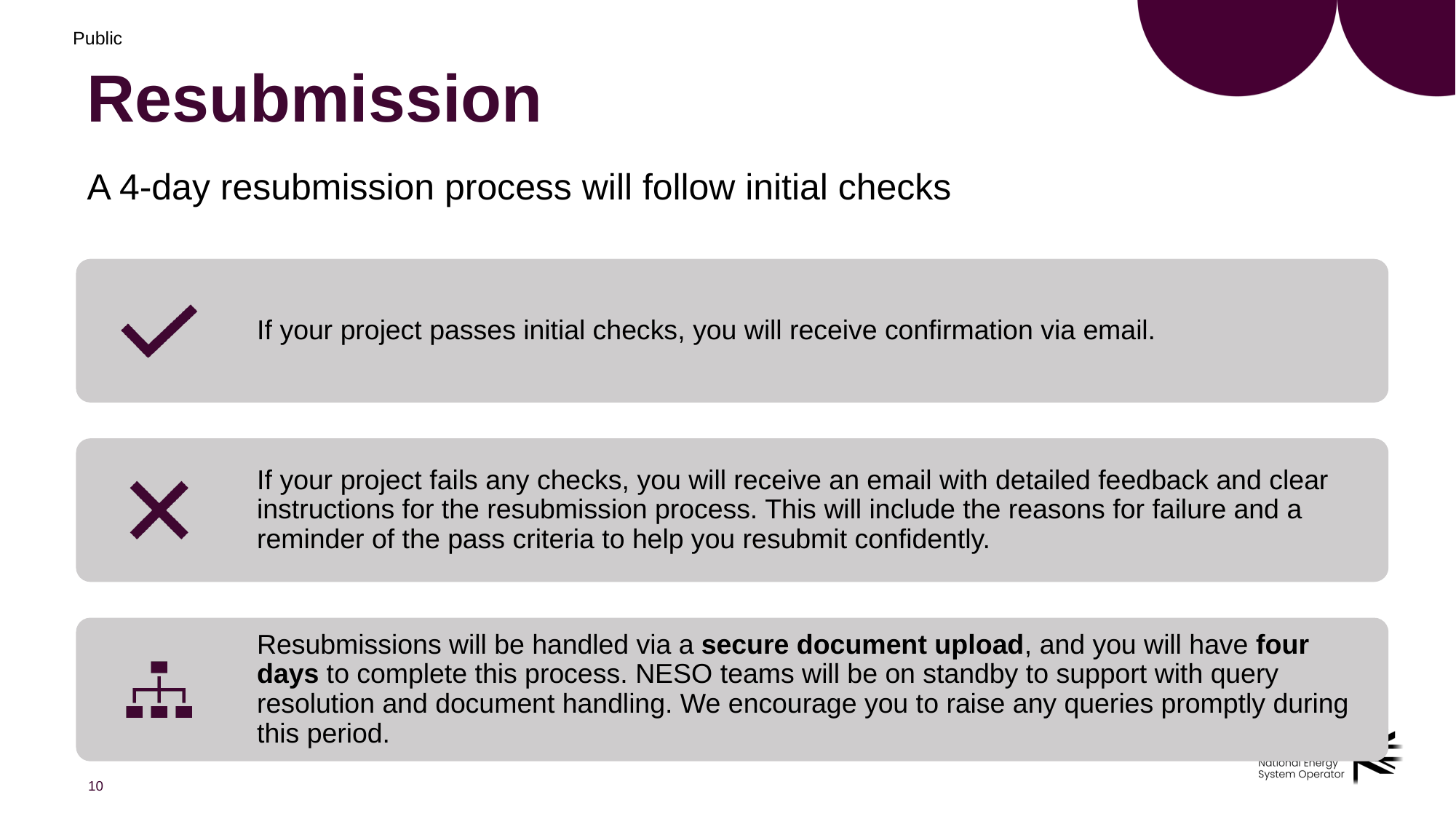

Public
# Resubmission
A 4-day resubmission process will follow initial checks

If your project passes initial checks, you will receive confirmation via email.
If your project fails any checks, you will receive an email with detailed feedback and clear instructions for the resubmission process. This will include the reasons for failure and a reminder of the pass criteria to help you resubmit confidently.
Resubmissions will be handled via a secure document upload, and you will have four days to complete this process. NESO teams will be on standby to support with query resolution and document handling. We encourage you to raise any queries promptly during this period.